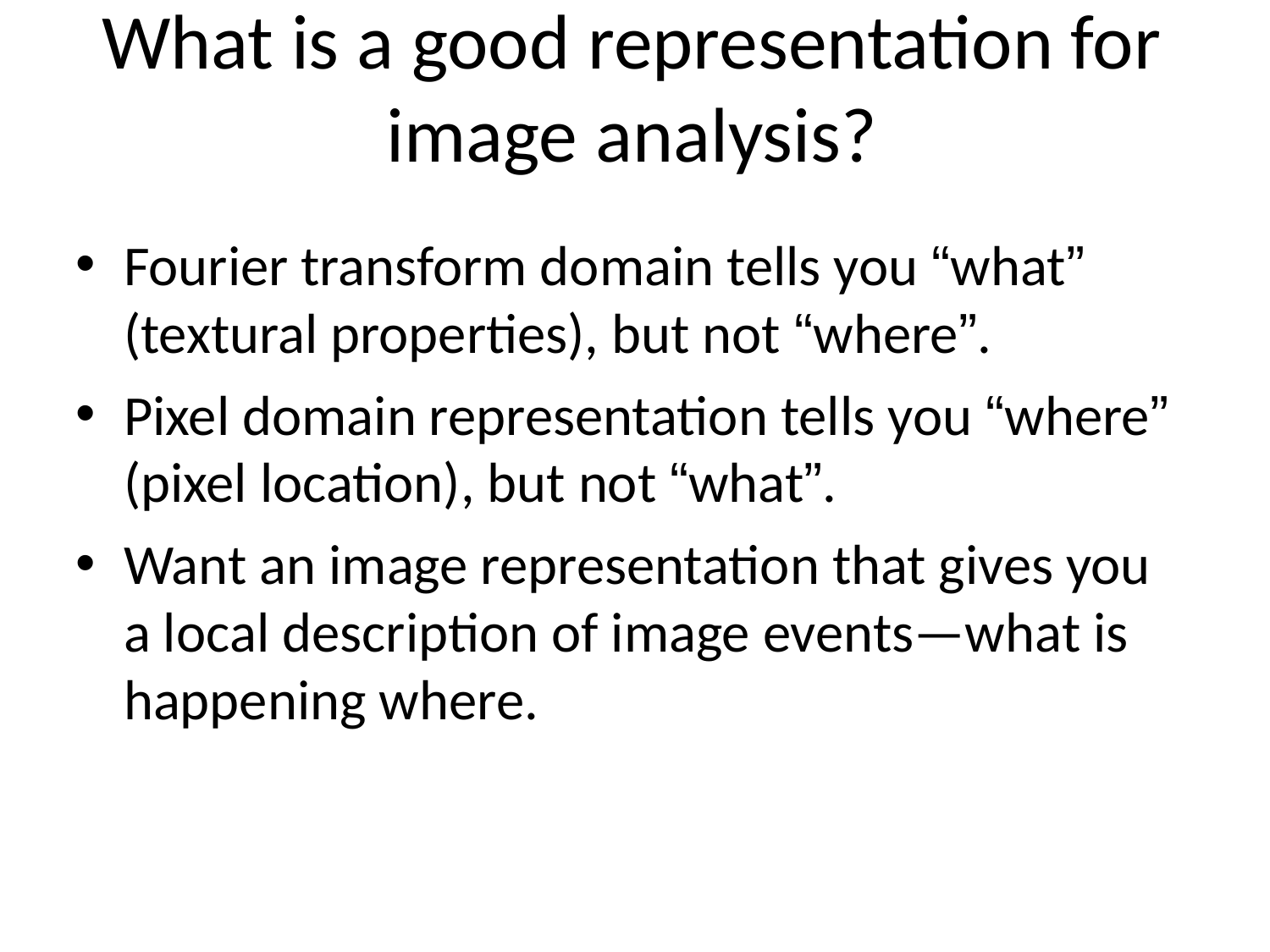

# What is a good representation for image analysis?
Fourier transform domain tells you “what” (textural properties), but not “where”.
Pixel domain representation tells you “where” (pixel location), but not “what”.
Want an image representation that gives you a local description of image events—what is happening where.